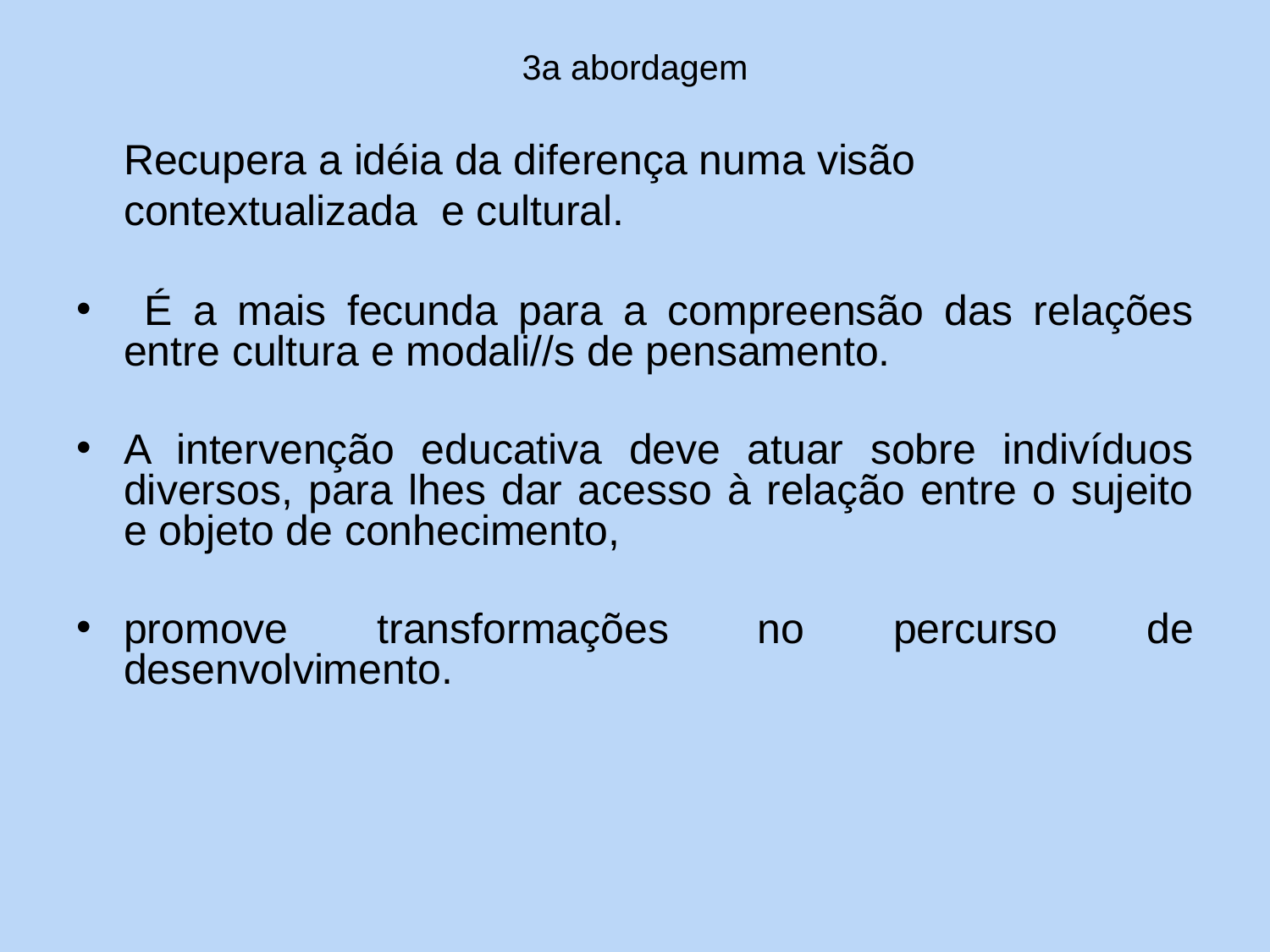

# 3a abordagem
    Recupera a idéia da diferença numa visão contextualizada  e cultural.

 É a mais fecunda para a compreensão das relações entre cultura e modali//s de pensamento.

A intervenção educativa deve atuar sobre indivíduos diversos, para lhes dar acesso à relação entre o sujeito e objeto de conhecimento,

promove transformações no percurso de desenvolvimento.